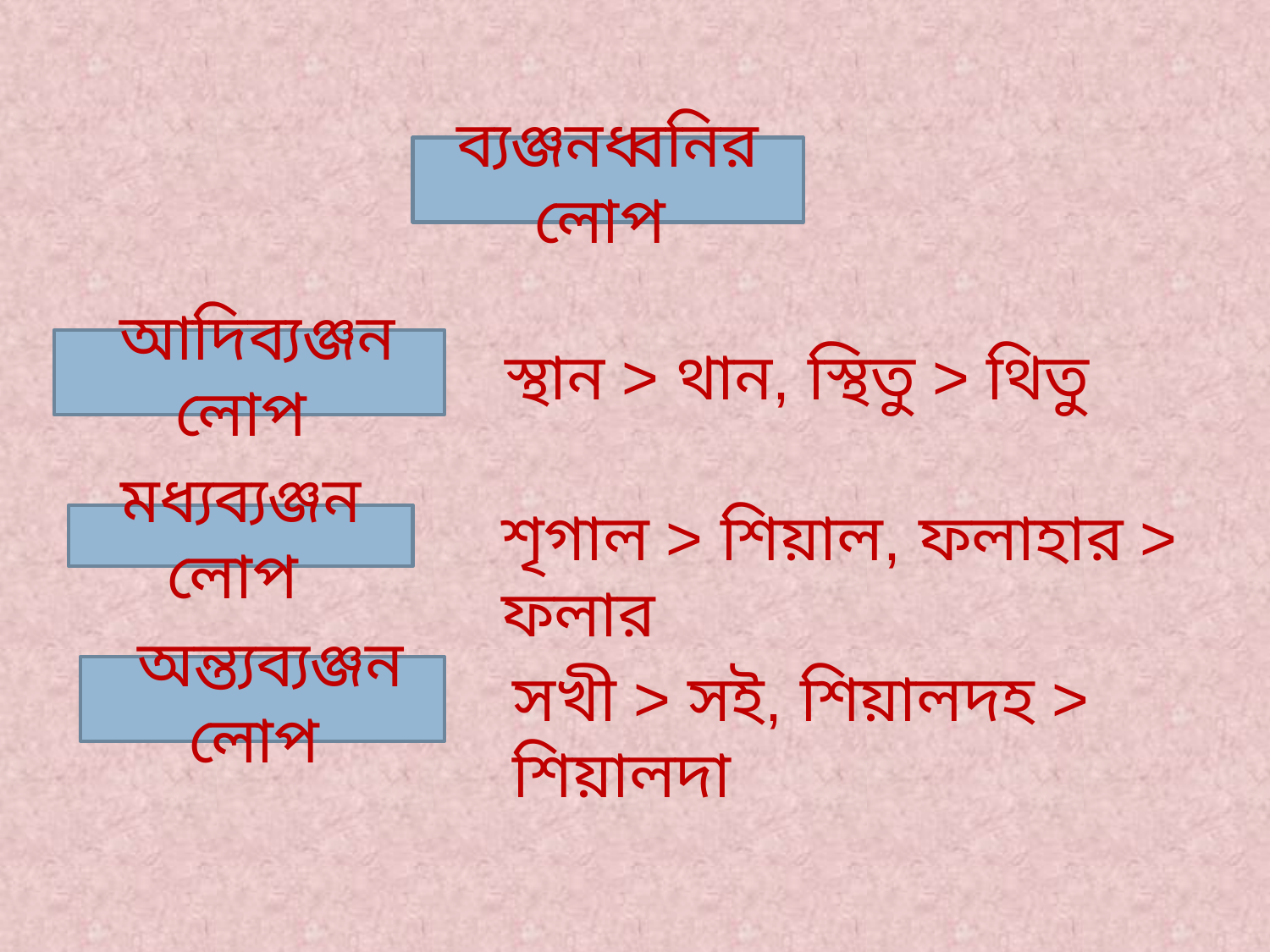

ব্যঞ্জনধ্বনির লোপ
 আদিব্যঞ্জন লোপ
স্থান > থান, স্থিতু > থিতু
শৃগাল > শিয়াল, ফলাহার > ফলার
মধ্যব্যঞ্জন লোপ
সখী > সই, শিয়ালদহ > শিয়ালদা
 অন্ত্যব্যঞ্জন লোপ